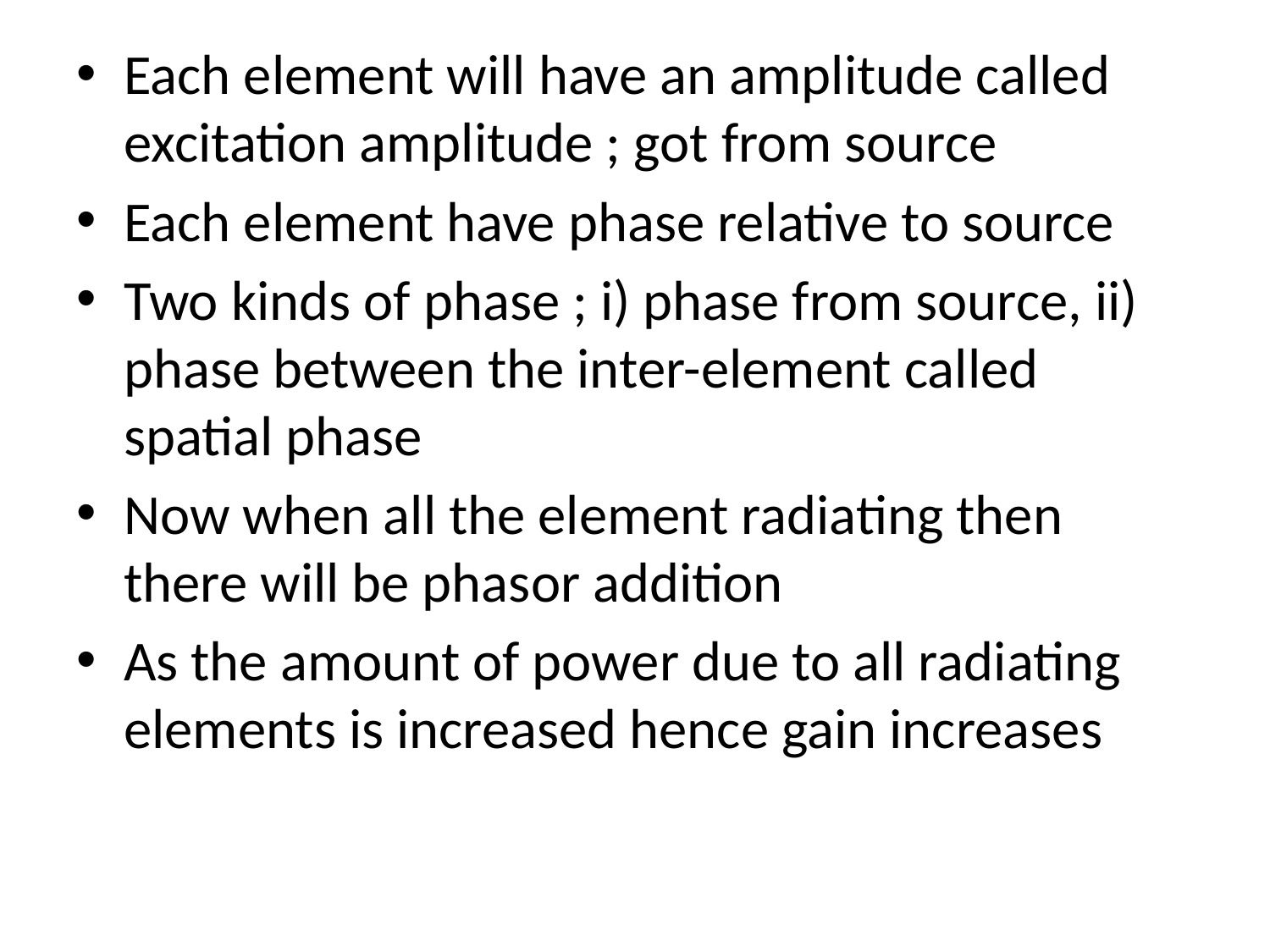

Each element will have an amplitude called excitation amplitude ; got from source
Each element have phase relative to source
Two kinds of phase ; i) phase from source, ii) phase between the inter-element called spatial phase
Now when all the element radiating then there will be phasor addition
As the amount of power due to all radiating elements is increased hence gain increases